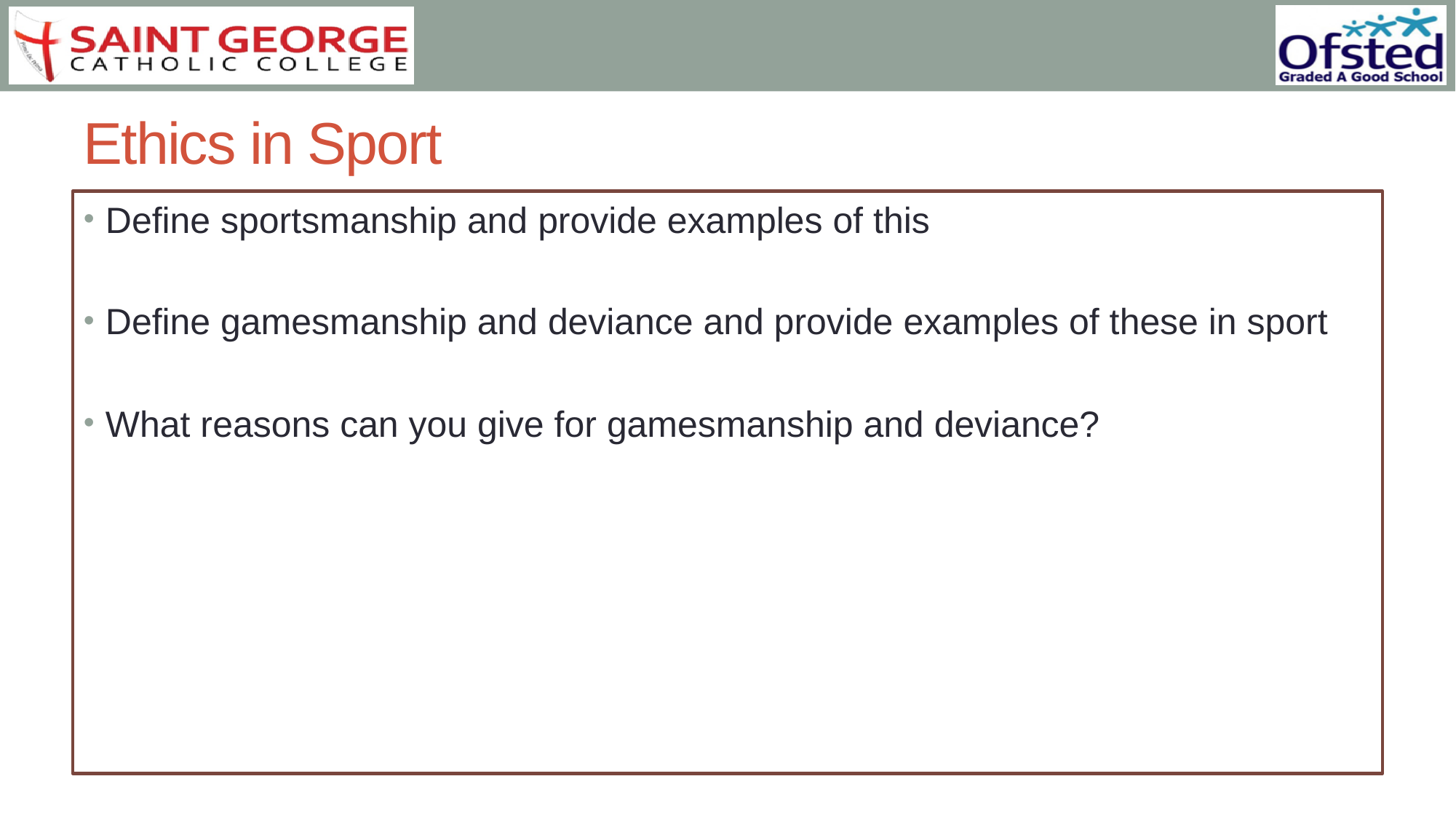

# Ethics in Sport
Define sportsmanship and provide examples of this

Define gamesmanship and deviance and provide examples of these in sport

What reasons can you give for gamesmanship and deviance?